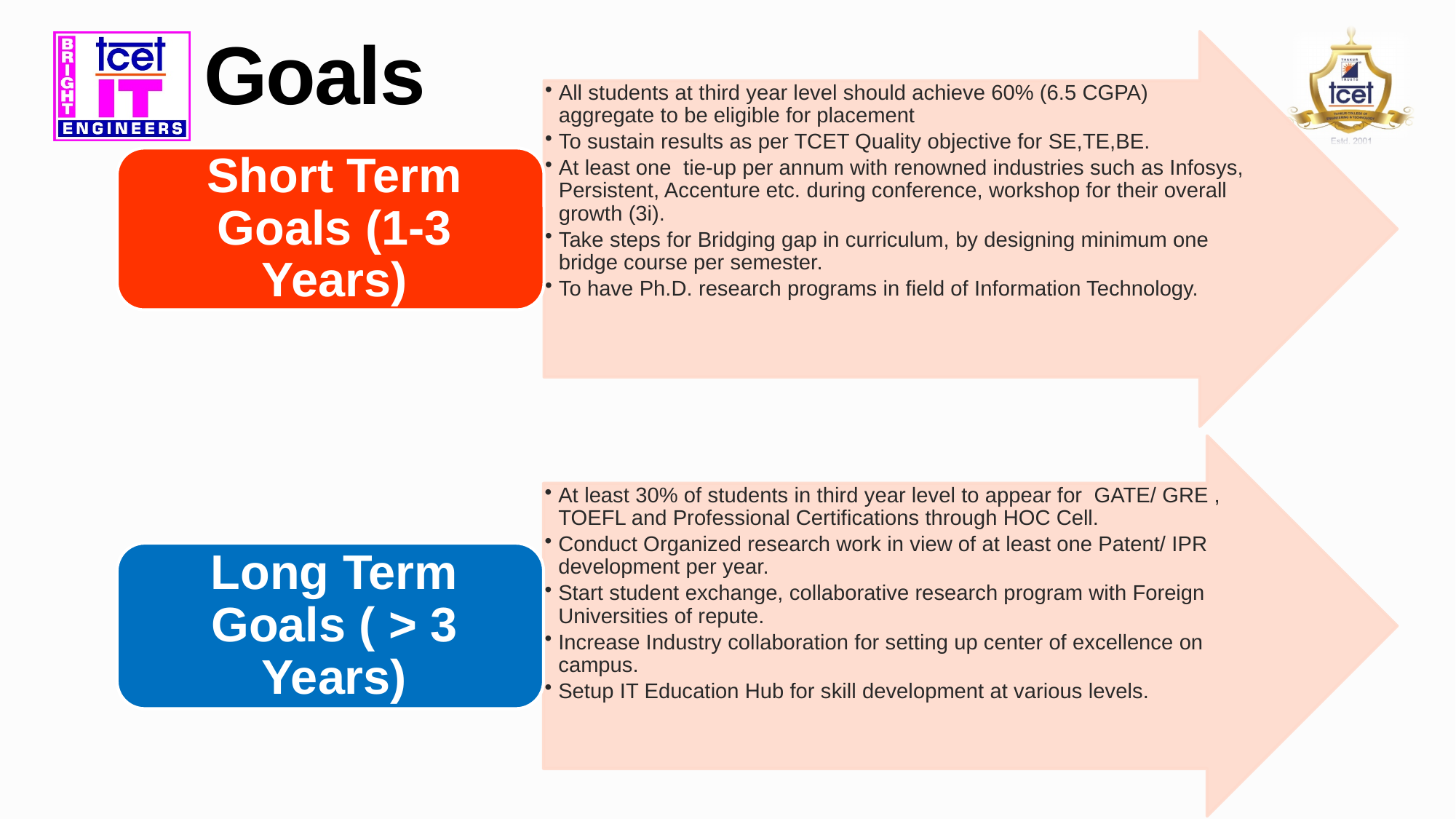

All students at third year level should achieve 60% (6.5 CGPA) aggregate to be eligible for placement
To sustain results as per TCET Quality objective for SE,TE,BE.
At least one  tie-up per annum with renowned industries such as Infosys, Persistent, Accenture etc. during conference, workshop for their overall growth (3i).
Take steps for Bridging gap in curriculum, by designing minimum one bridge course per semester.
To have Ph.D. research programs in field of Information Technology.
Short Term Goals (1-3 Years)
At least 30% of students in third year level to appear for  GATE/ GRE , TOEFL and Professional Certifications through HOC Cell.
Conduct Organized research work in view of at least one Patent/ IPR development per year.
Start student exchange, collaborative research program with Foreign Universities of repute.
Increase Industry collaboration for setting up center of excellence on campus.
Setup IT Education Hub for skill development at various levels.
Long Term Goals ( > 3 Years)
# Goals